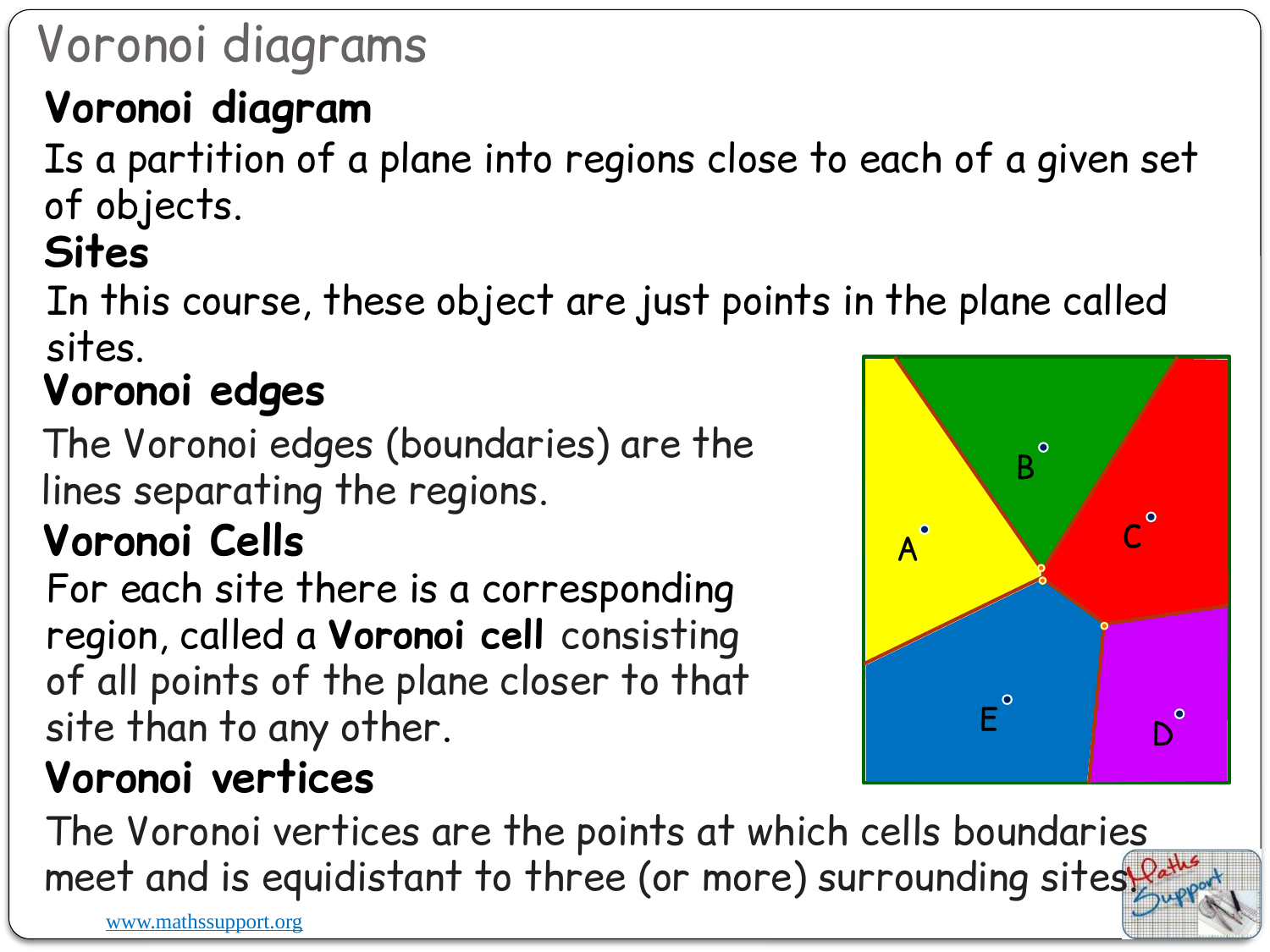

Voronoi diagrams
Voronoi diagram
Is a partition of a plane into regions close to each of a given set of objects.
Sites
In this course, these object are just points in the plane called sites.
Voronoi edges

The Voronoi edges (boundaries) are the lines separating the regions.
B

Voronoi Cells
C

A

For each site there is a corresponding region, called a Voronoi cell consisting of all points of the plane closer to that site than to any other.

E

D

Voronoi vertices
The Voronoi vertices are the points at which cells boundaries meet and is equidistant to three (or more) surrounding sites.